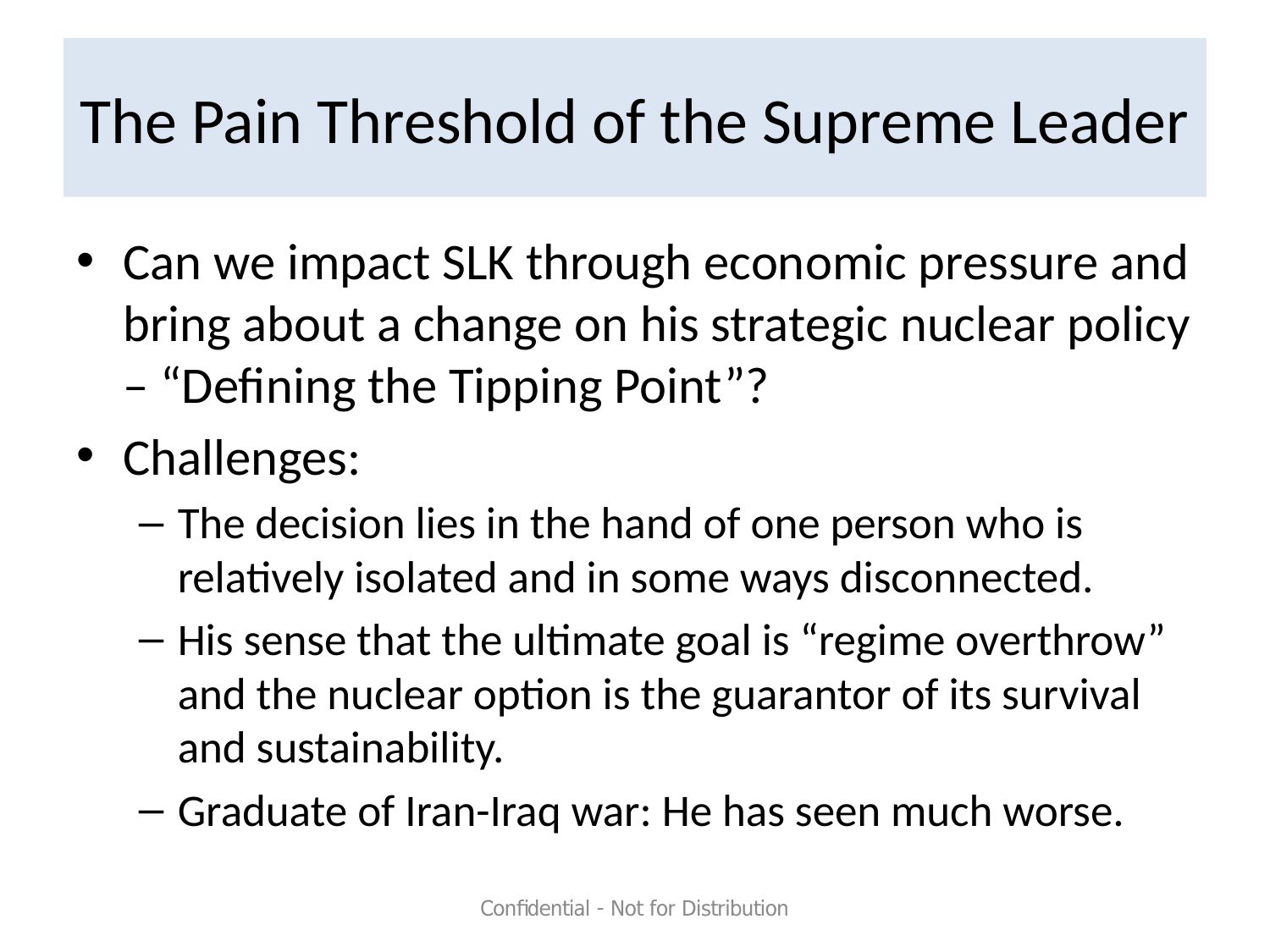

# The Pain Threshold of the Supreme Leader
Can we impact SLK through economic pressure and bring about a change on his strategic nuclear policy – “Defining the Tipping Point”?
Challenges:
The decision lies in the hand of one person who is relatively isolated and in some ways disconnected.
His sense that the ultimate goal is “regime overthrow” and the nuclear option is the guarantor of its survival and sustainability.
Graduate of Iran-Iraq war: He has seen much worse.
Confidential - Not for Distribution